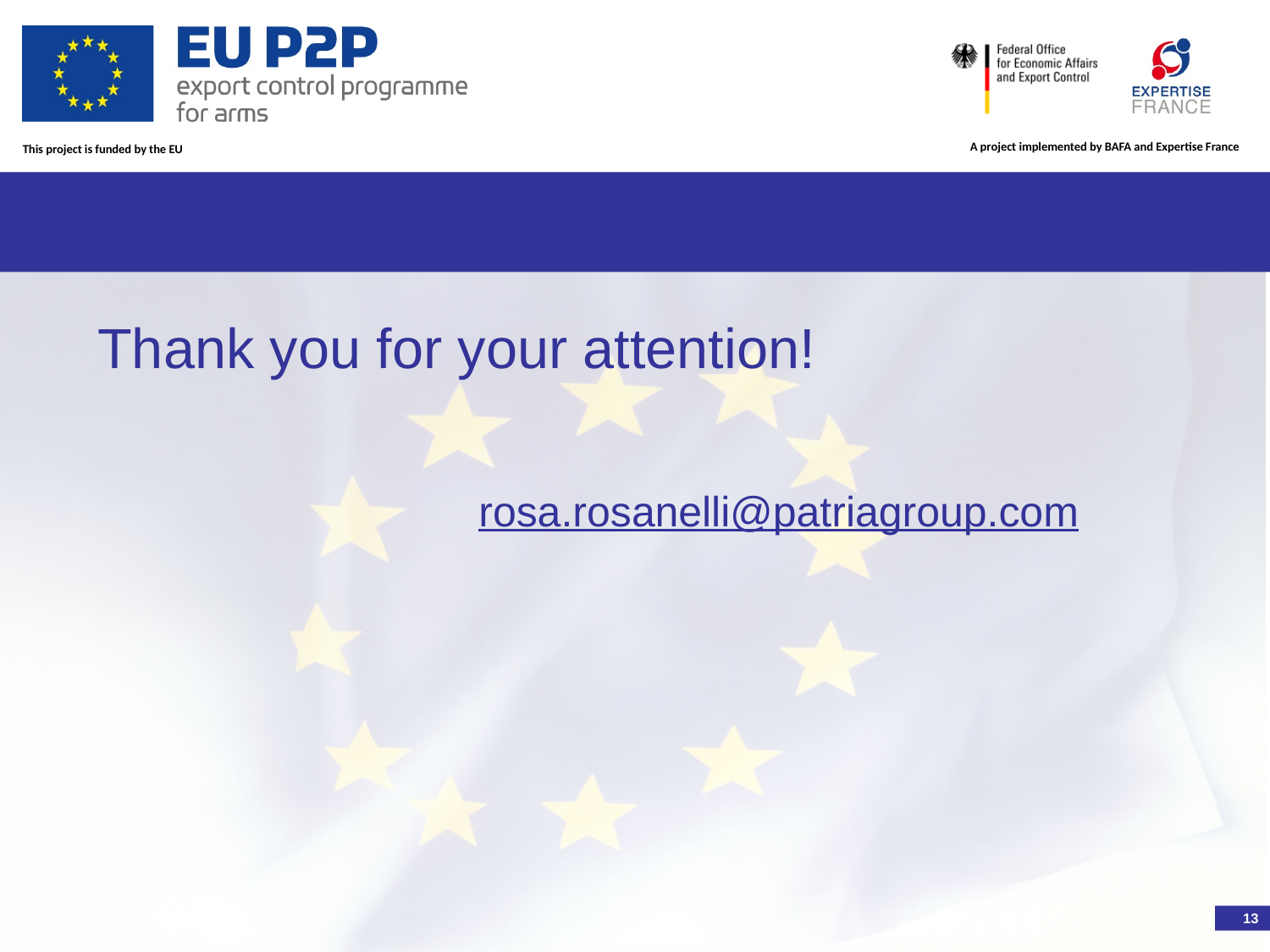

Thank you for your attention!

			rosa.rosanelli@patriagroup.com
13